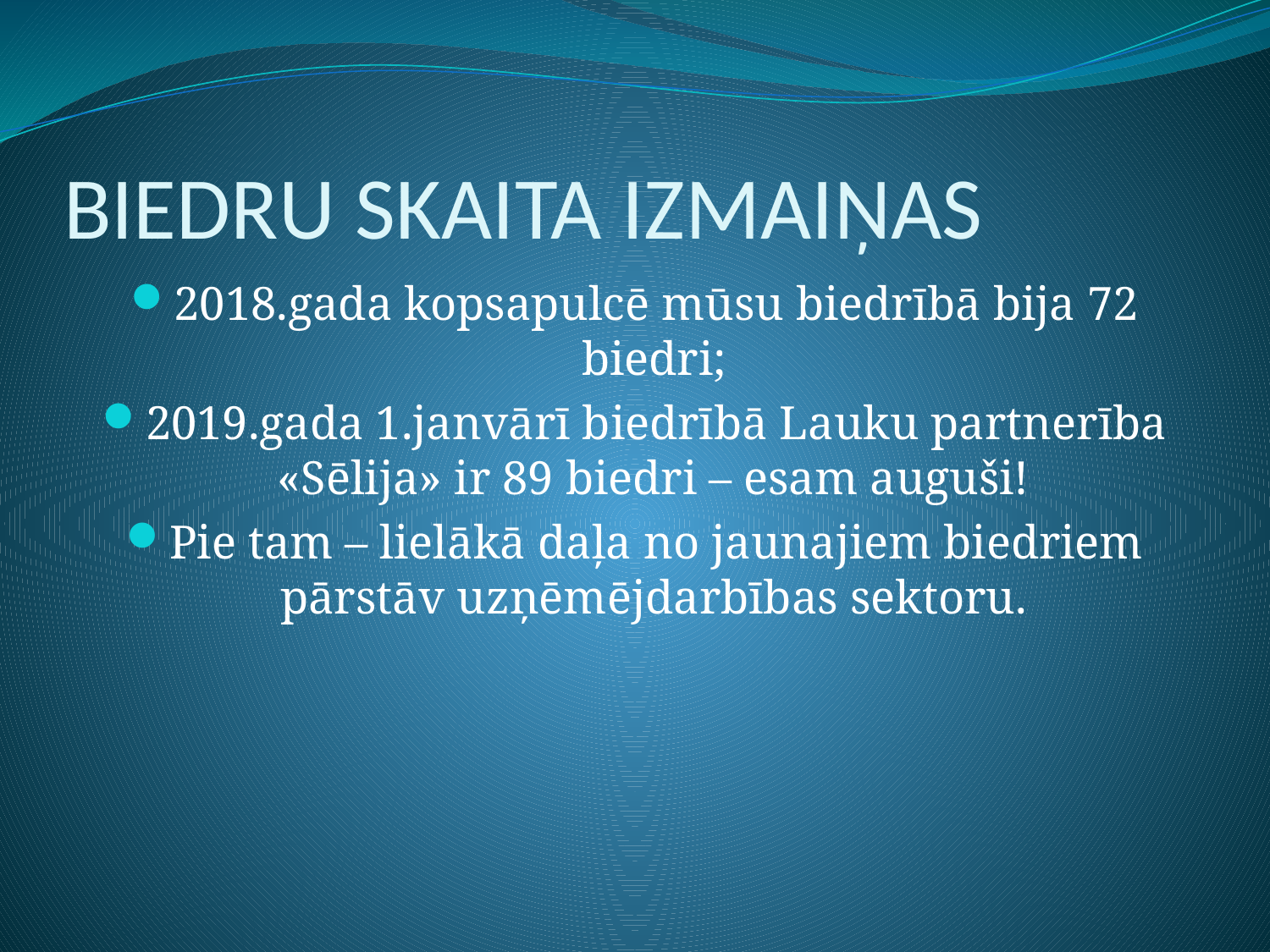

# BIEDRU SKAITA IZMAIŅAS
2018.gada kopsapulcē mūsu biedrībā bija 72 biedri;
2019.gada 1.janvārī biedrībā Lauku partnerība «Sēlija» ir 89 biedri – esam auguši!
Pie tam – lielākā daļa no jaunajiem biedriem pārstāv uzņēmējdarbības sektoru.